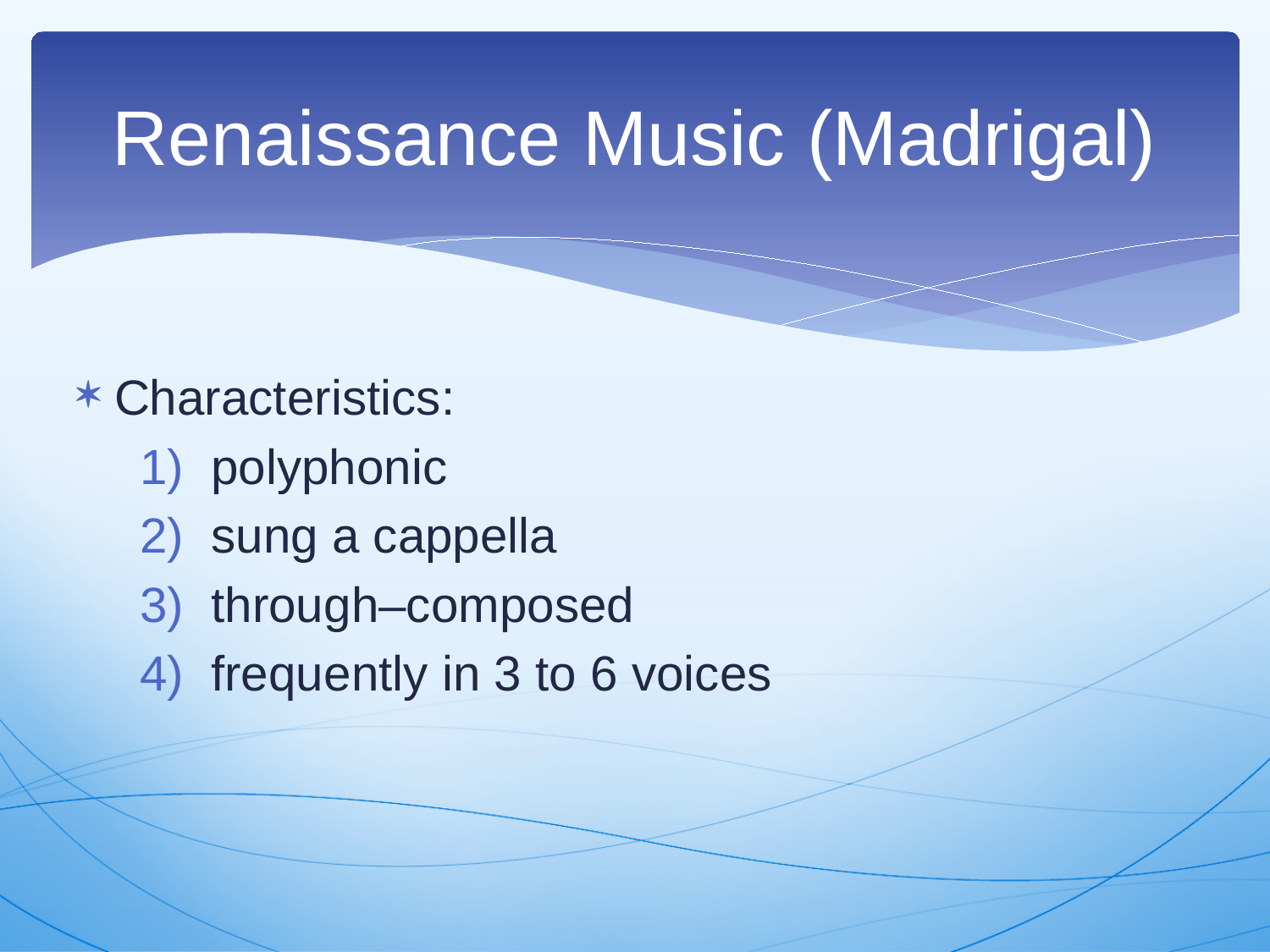

# Renaissance Music (Madrigal)
Characteristics:
polyphonic
sung a cappella
through–composed
frequently in 3 to 6 voices